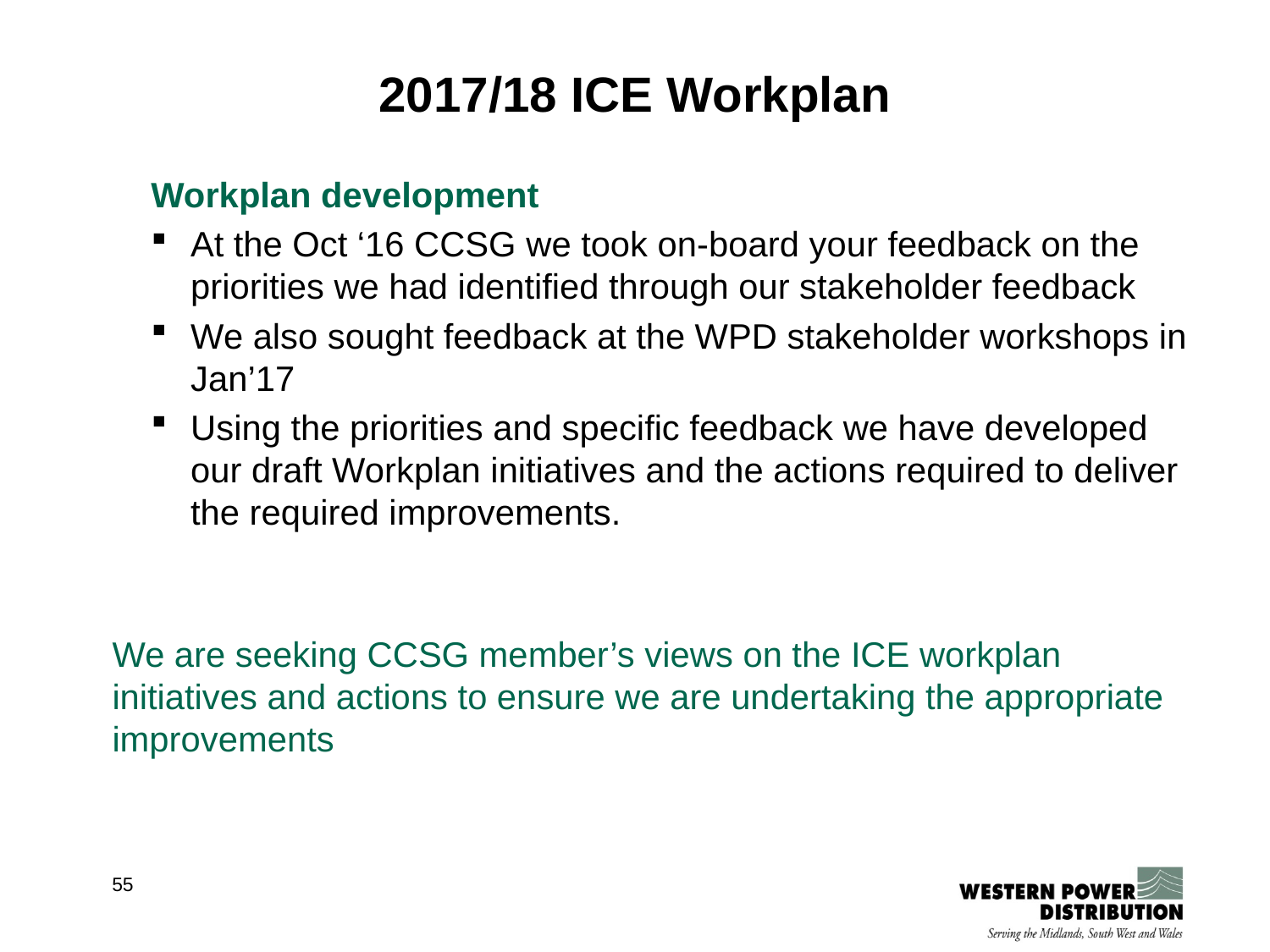

2017/18 ICE Workplan
Workplan development
At the Oct ‘16 CCSG we took on-board your feedback on the priorities we had identified through our stakeholder feedback
We also sought feedback at the WPD stakeholder workshops in Jan’17
Using the priorities and specific feedback we have developed our draft Workplan initiatives and the actions required to deliver the required improvements.

We are seeking CCSG member’s views on the ICE workplan initiatives and actions to ensure we are undertaking the appropriate improvements
55